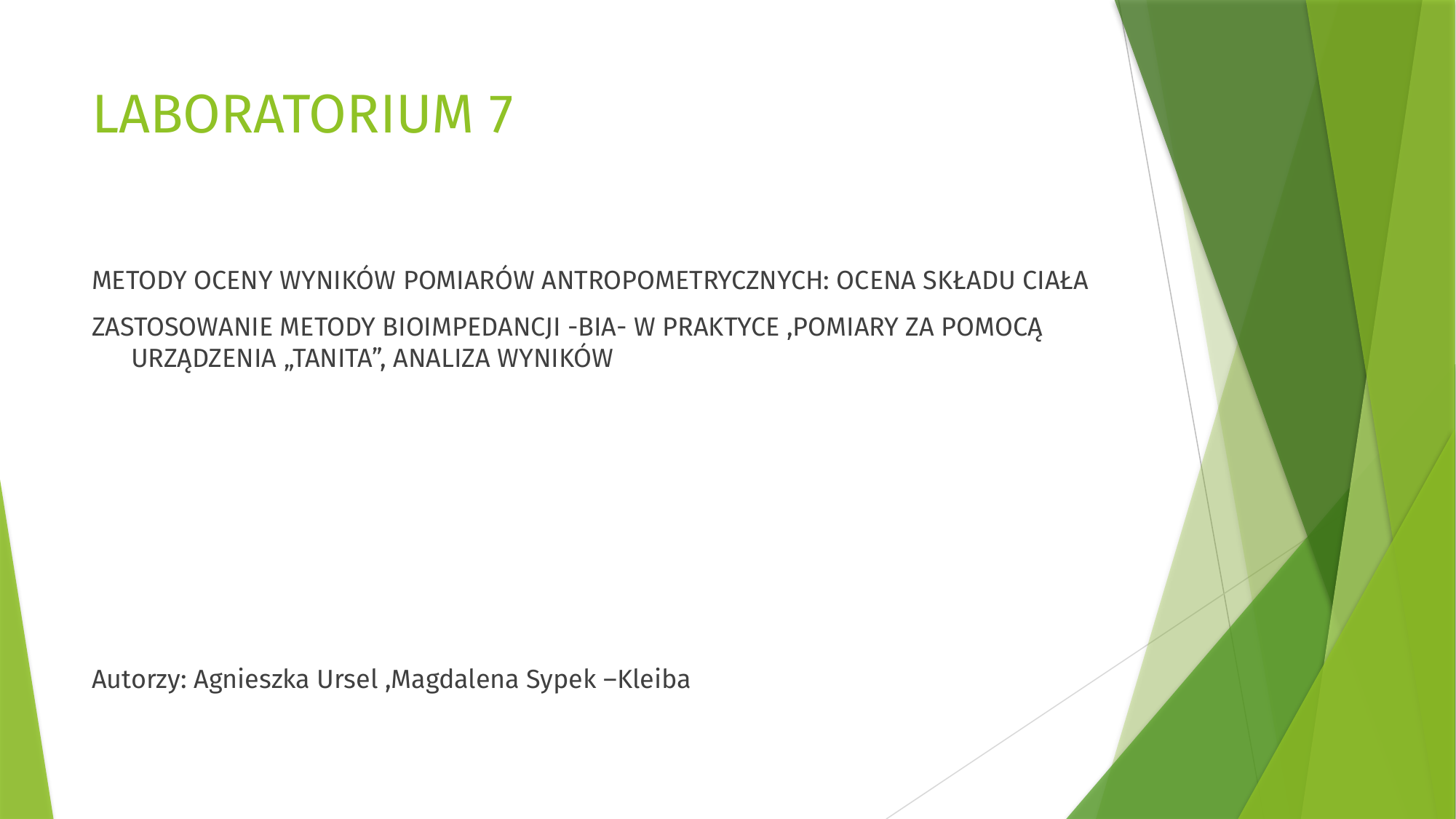

# LABORATORIUM 7
METODY OCENY WYNIKÓW POMIARÓW ANTROPOMETRYCZNYCH: OCENA SKŁADU CIAŁA
ZASTOSOWANIE METODY BIOIMPEDANCJI -BIA- W PRAKTYCE ,POMIARY ZA POMOCĄ  URZĄDZENIA „TANITA”, ANALIZA WYNIKÓW

Autorzy: Agnieszka Ursel ,Magdalena Sypek –Kleiba